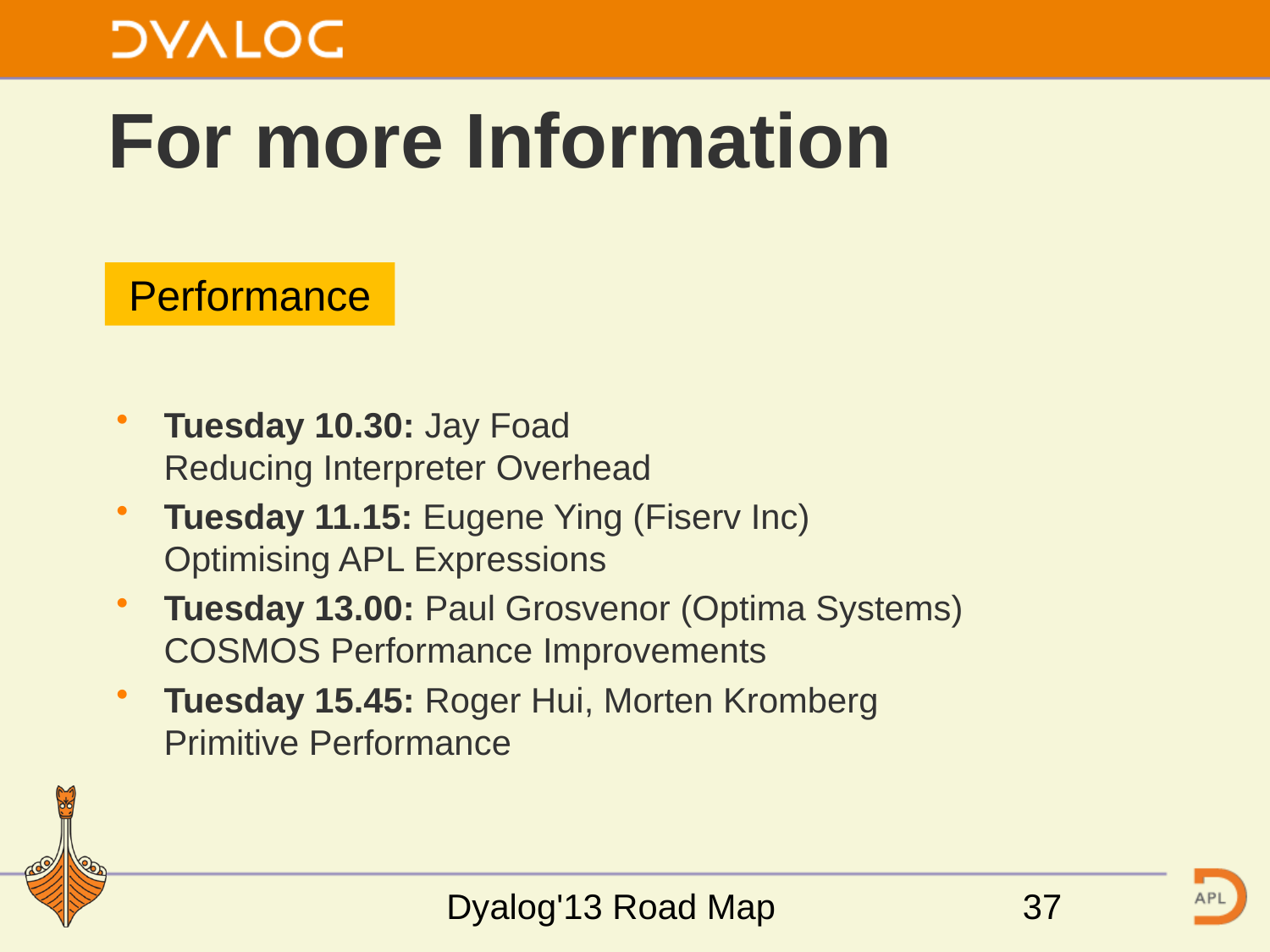

# For more Information
Performance
Tuesday 10.30: Jay Foad
Reducing Interpreter Overhead
Tuesday 11.15: Eugene Ying (Fiserv Inc)
Optimising APL Expressions
Tuesday 13.00: Paul Grosvenor (Optima Systems)
COSMOS Performance Improvements
Tuesday 15.45: Roger Hui, Morten Kromberg
Primitive Performance

Dyalog'13 Road Map
37